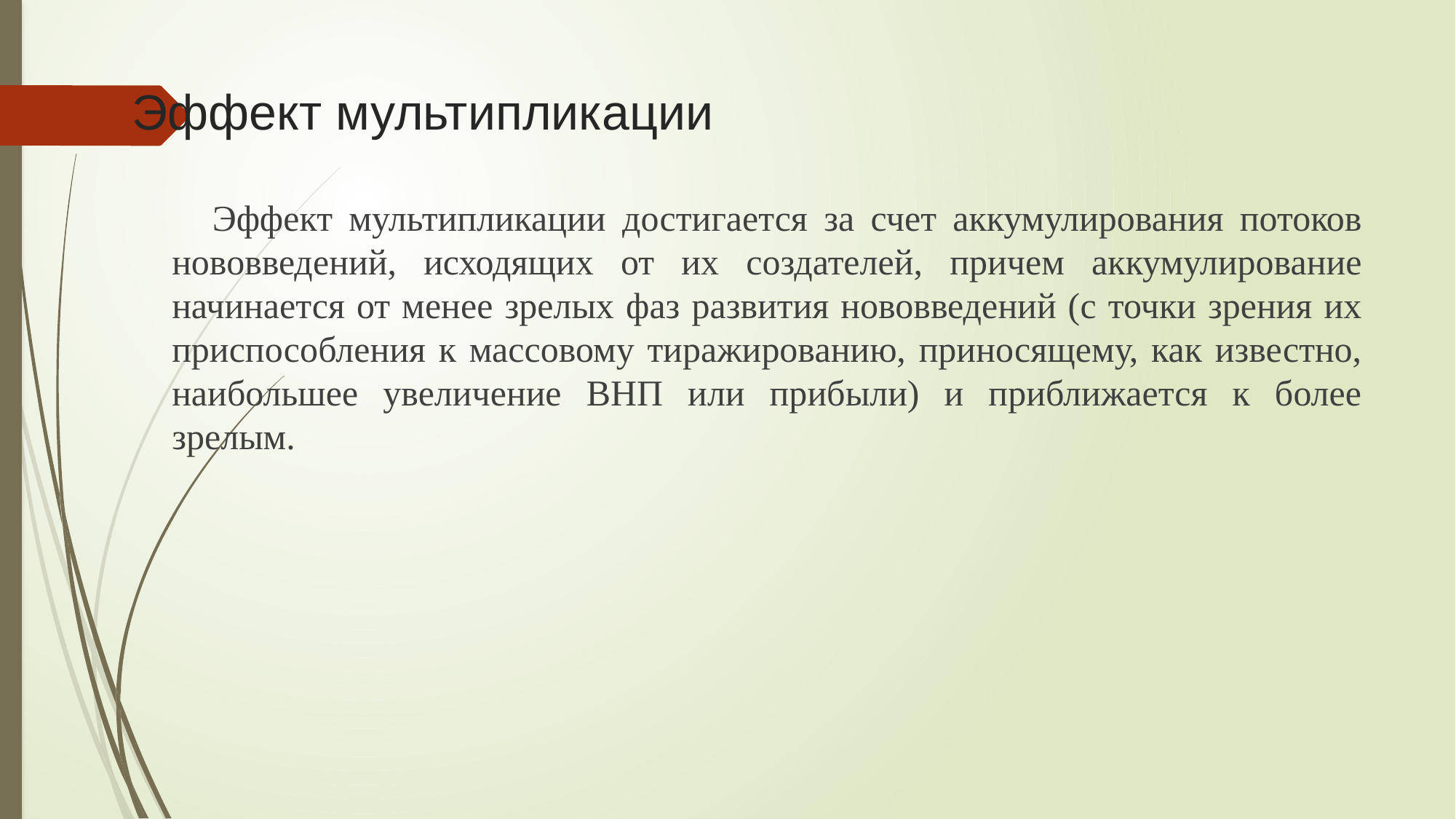

# Эффект мультипликации
     Эффект мультипликации достигается за счет аккумулирования потоков нововведений, исходящих от их создателей, причем аккумулирование начинается от менее зрелых фаз развития нововведений (с точки зрения их приспособления к массовому тиражированию, приносящему, как известно, наибольшее увеличение ВНП или прибыли) и приближается к более зрелым.